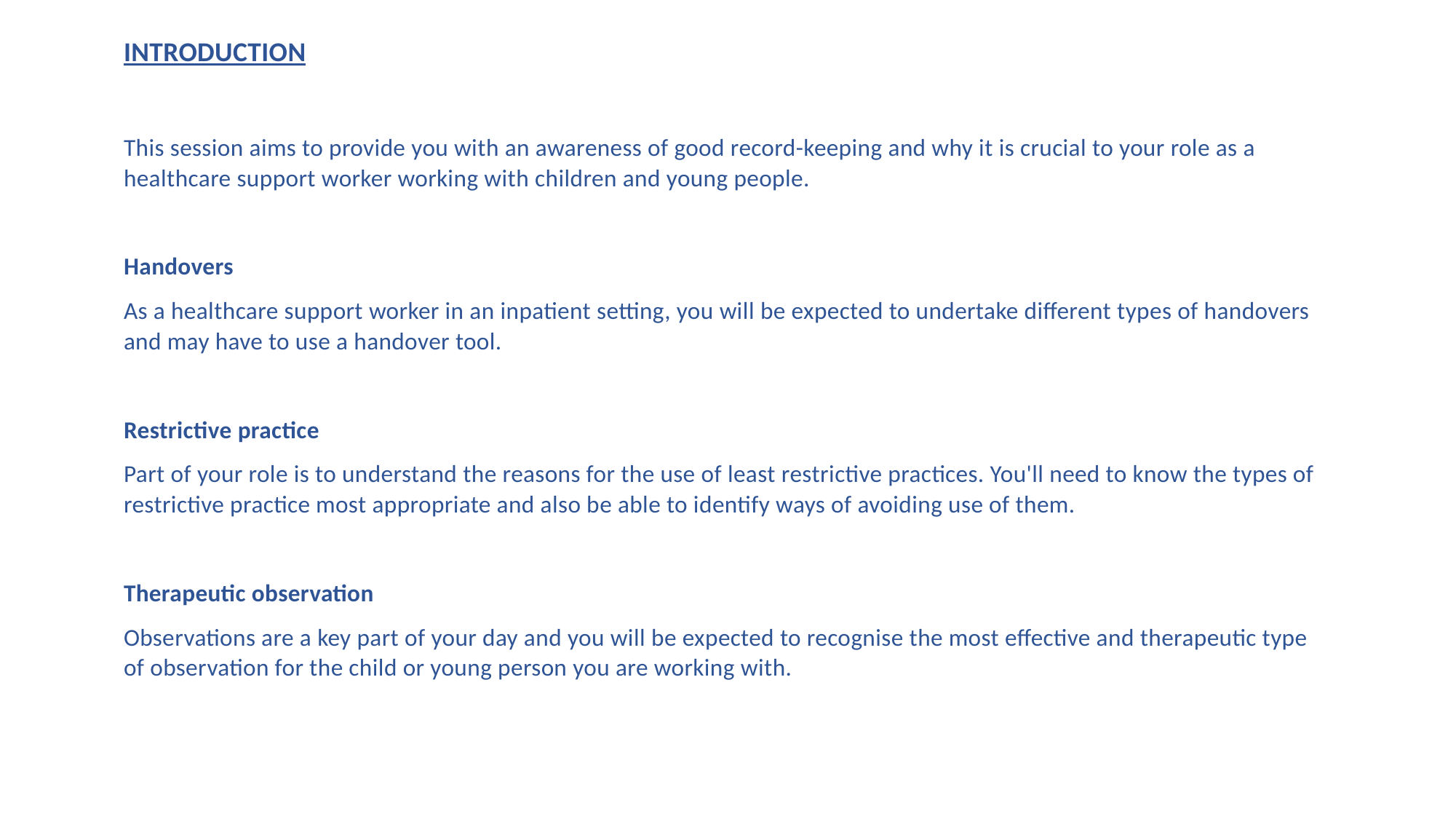

INTRODUCTION

This session aims to provide you with an awareness of good record-keeping and why it is crucial to your role as a healthcare support worker working with children and young people.

Handovers
As a healthcare support worker in an inpatient setting, you will be expected to undertake different types of handovers and may have to use a handover tool.

Restrictive practice
Part of your role is to understand the reasons for the use of least restrictive practices. You'll need to know the types of restrictive practice most appropriate and also be able to identify ways of avoiding use of them.

Therapeutic observation
Observations are a key part of your day and you will be expected to recognise the most effective and therapeutic type of observation for the child or young person you are working with.